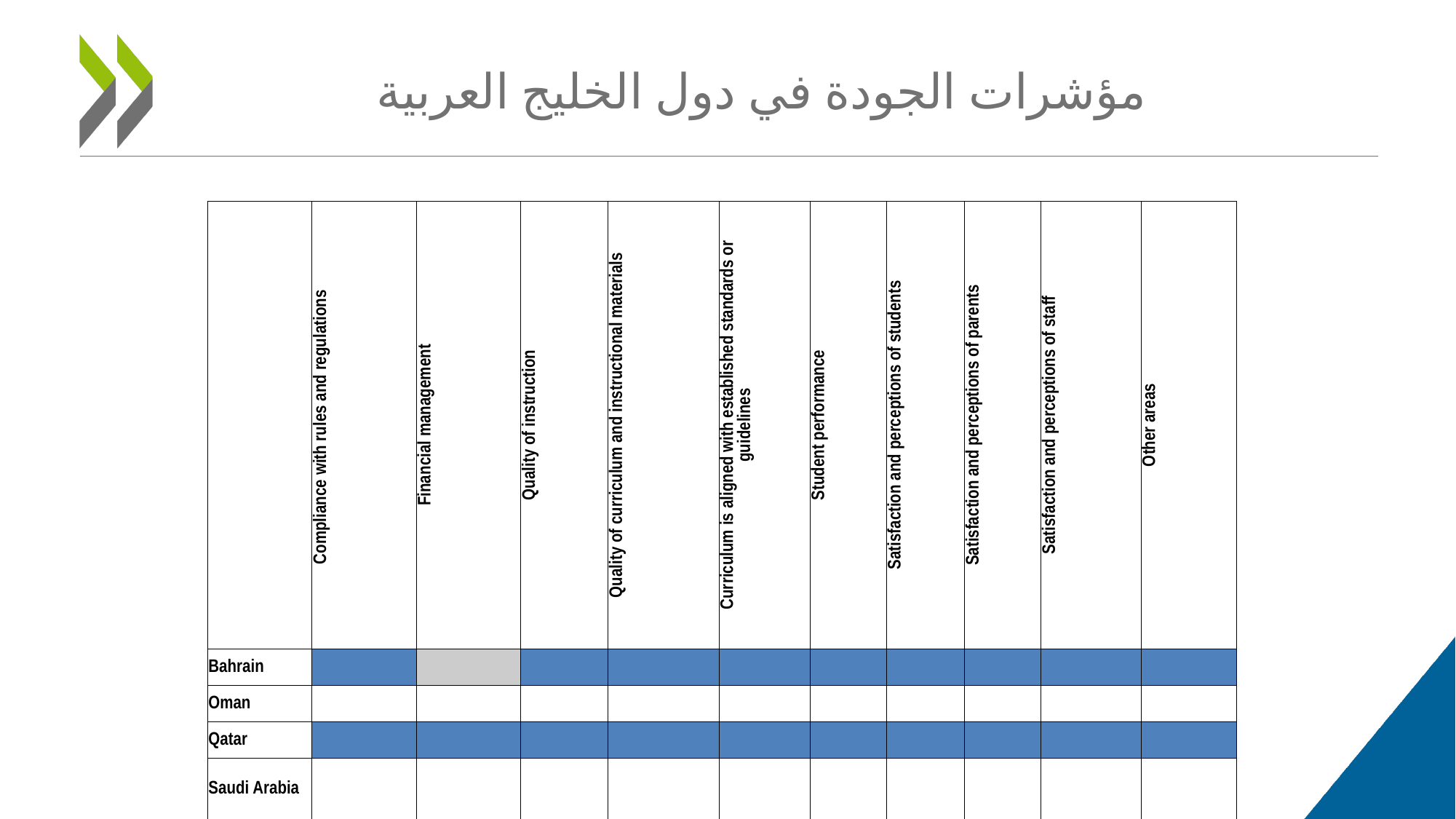

# مؤشرات الجودة في دول الخليج العربية
|  | Compliance with rules and regulations | Financial management | Quality of instruction | Quality of curriculum and instructional materials | Curriculum is aligned with established standards or guidelines | Student performance | Satisfaction and perceptions of students | Satisfaction and perceptions of parents | Satisfaction and perceptions of staff | Other areas |
| --- | --- | --- | --- | --- | --- | --- | --- | --- | --- | --- |
| Bahrain | 1 | 2 | 1 | 1 | 1 | 1 | 1 | 1 | 1 | 1 |
| Oman | NO | NO | NO | NO | NO | NO | NO | NO | NO | NO |
| Qatar | 1 | 1 | 1 | 1 | 1 | 1 | 1 | 1 | 1 | 1 |
| Saudi Arabia | NO | NO | NO | NO | NO | NO | NO | NO | NO | NO |
| UAE | 1 | 3 | 1 | 1 | 1 | 1 | 1 | 1 | 1 | 3 |
| Yemen | 2 | 3 | 3 | a | 3 | m | m | m | 3 | 3 |